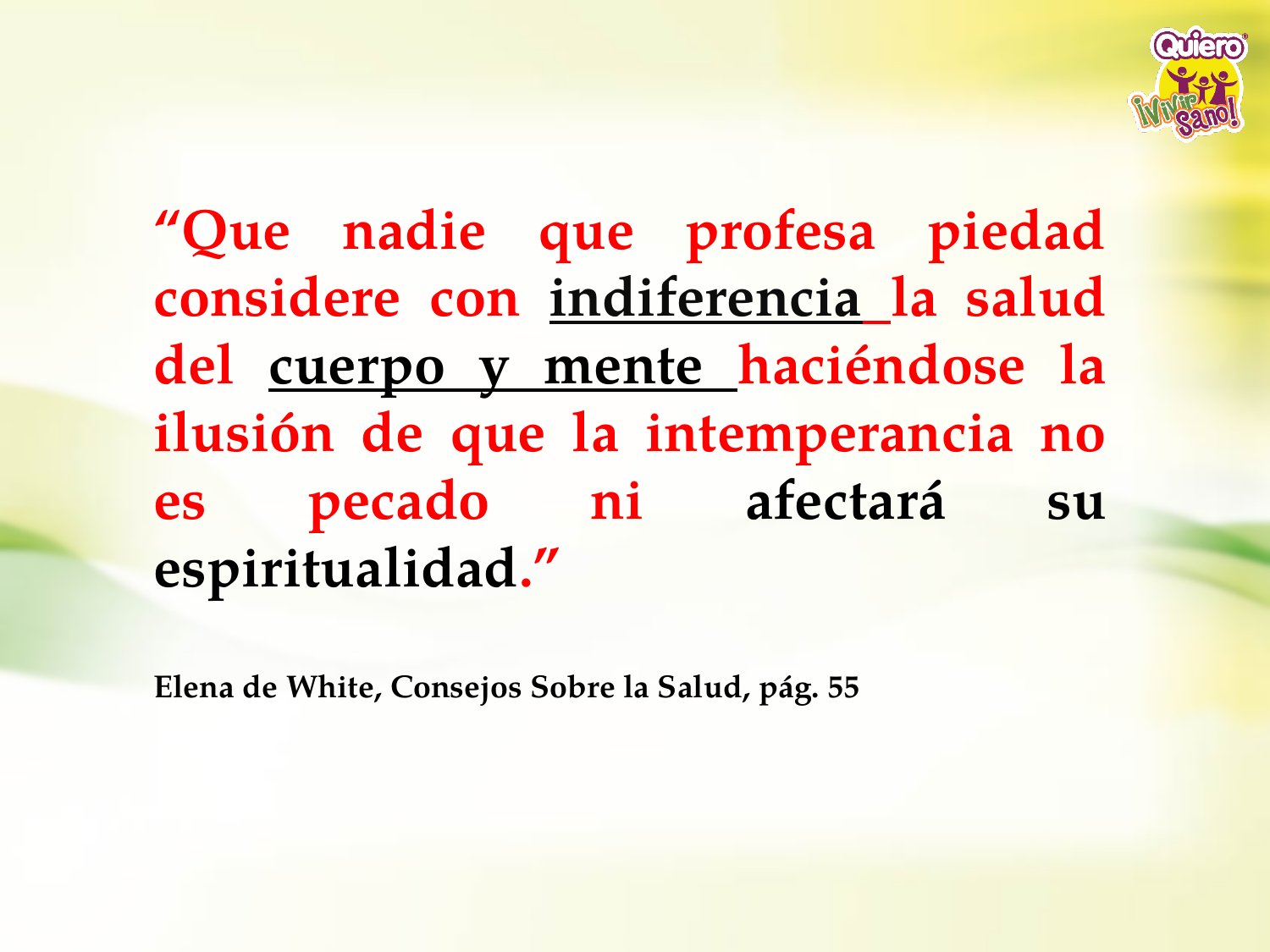

“Que nadie que profesa piedad considere con indiferencia la salud del cuerpo y mente haciéndose la ilusión de que la intemperancia no es pecado ni afectará su espiritualidad.”

Elena de White, Consejos Sobre la Salud, pág. 55